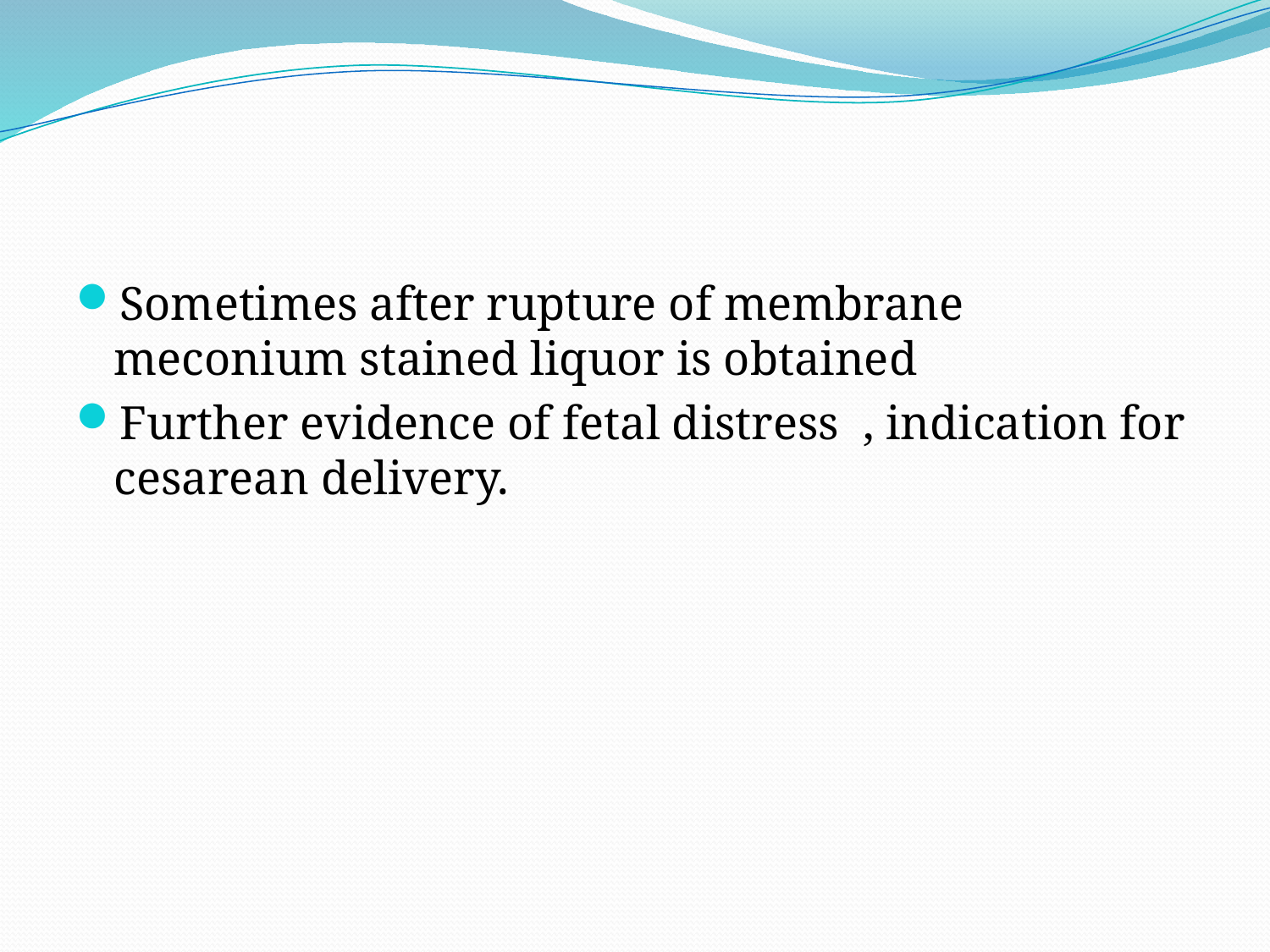

#
Sometimes after rupture of membrane meconium stained liquor is obtained
Further evidence of fetal distress  , indication for cesarean delivery.